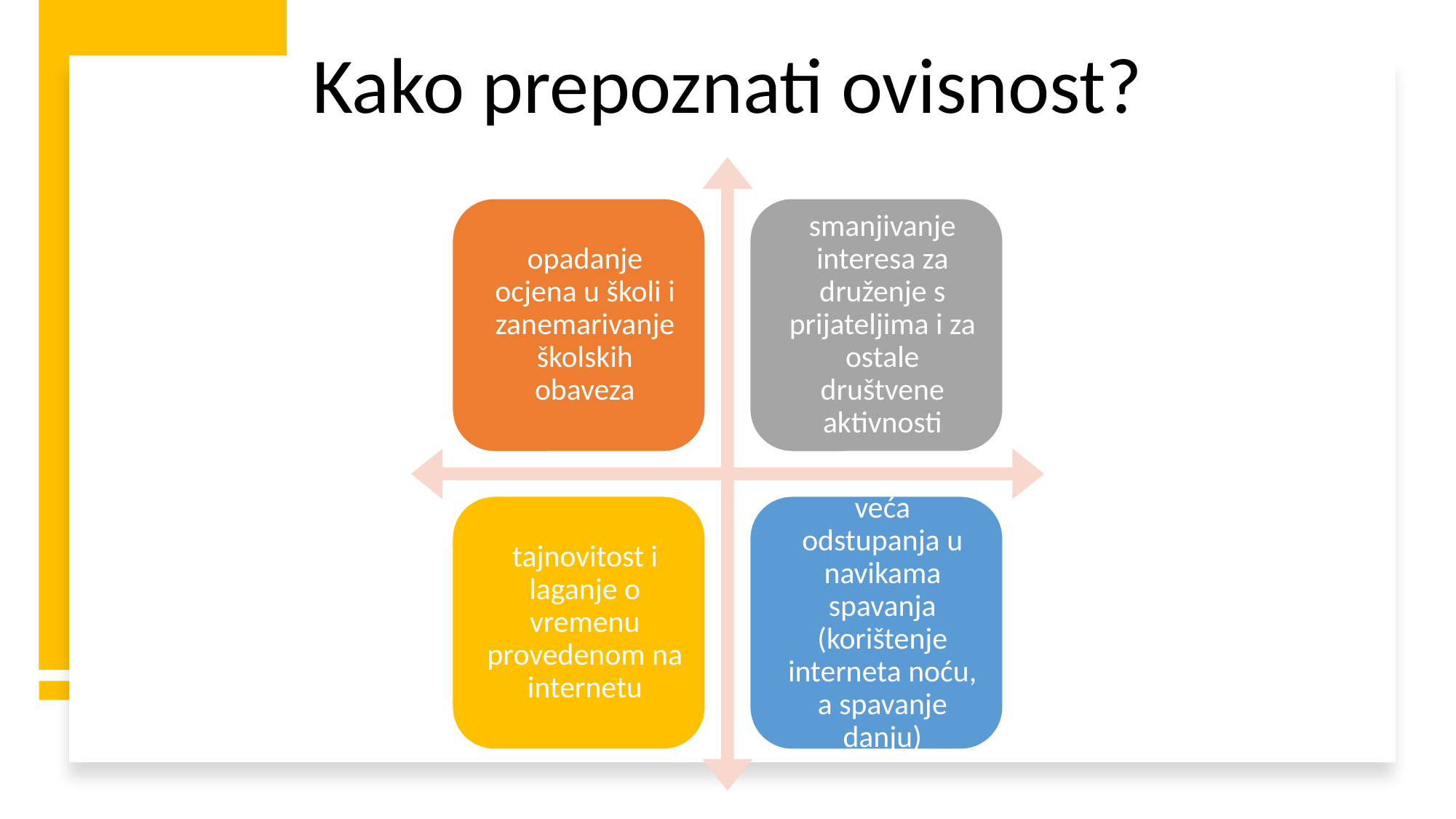

# Kako prepoznati ovisnost?

opadanje ocjena u školi i zanemarivanje školskih obaveza
smanjivanje interesa za druženje s prijateljima i za ostale društvene aktivnosti
tajnovitost i laganje o vremenu provedenom na internetu
veća odstupanja u navikama spavanja (korištenje interneta noću, a spavanje danju)